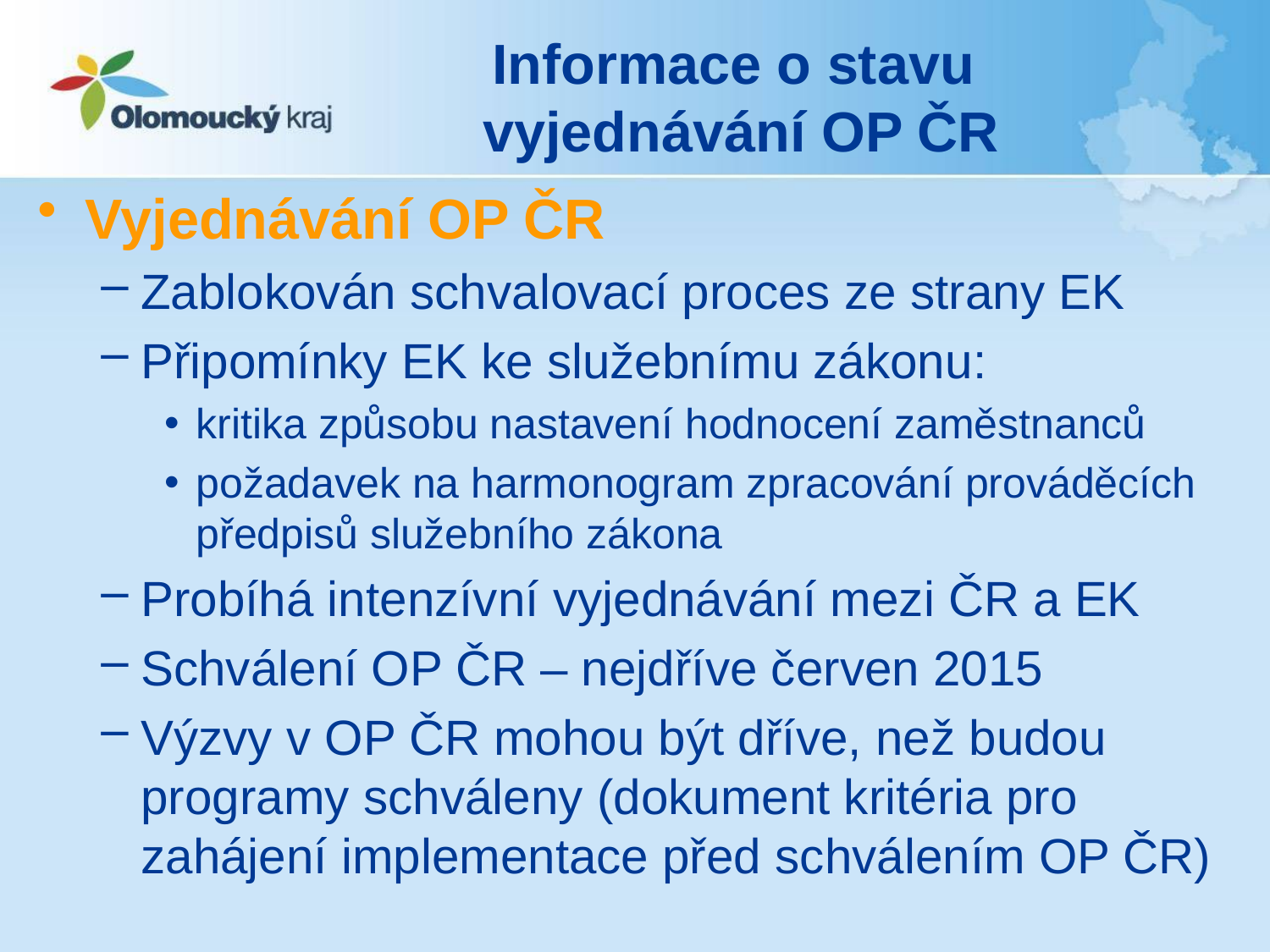

# Informace o stavu vyjednávání OP ČR
Vyjednávání OP ČR
Zablokován schvalovací proces ze strany EK
Připomínky EK ke služebnímu zákonu:
kritika způsobu nastavení hodnocení zaměstnanců
požadavek na harmonogram zpracování prováděcích předpisů služebního zákona
Probíhá intenzívní vyjednávání mezi ČR a EK
Schválení OP ČR – nejdříve červen 2015
Výzvy v OP ČR mohou být dříve, než budou programy schváleny (dokument kritéria pro zahájení implementace před schválením OP ČR)